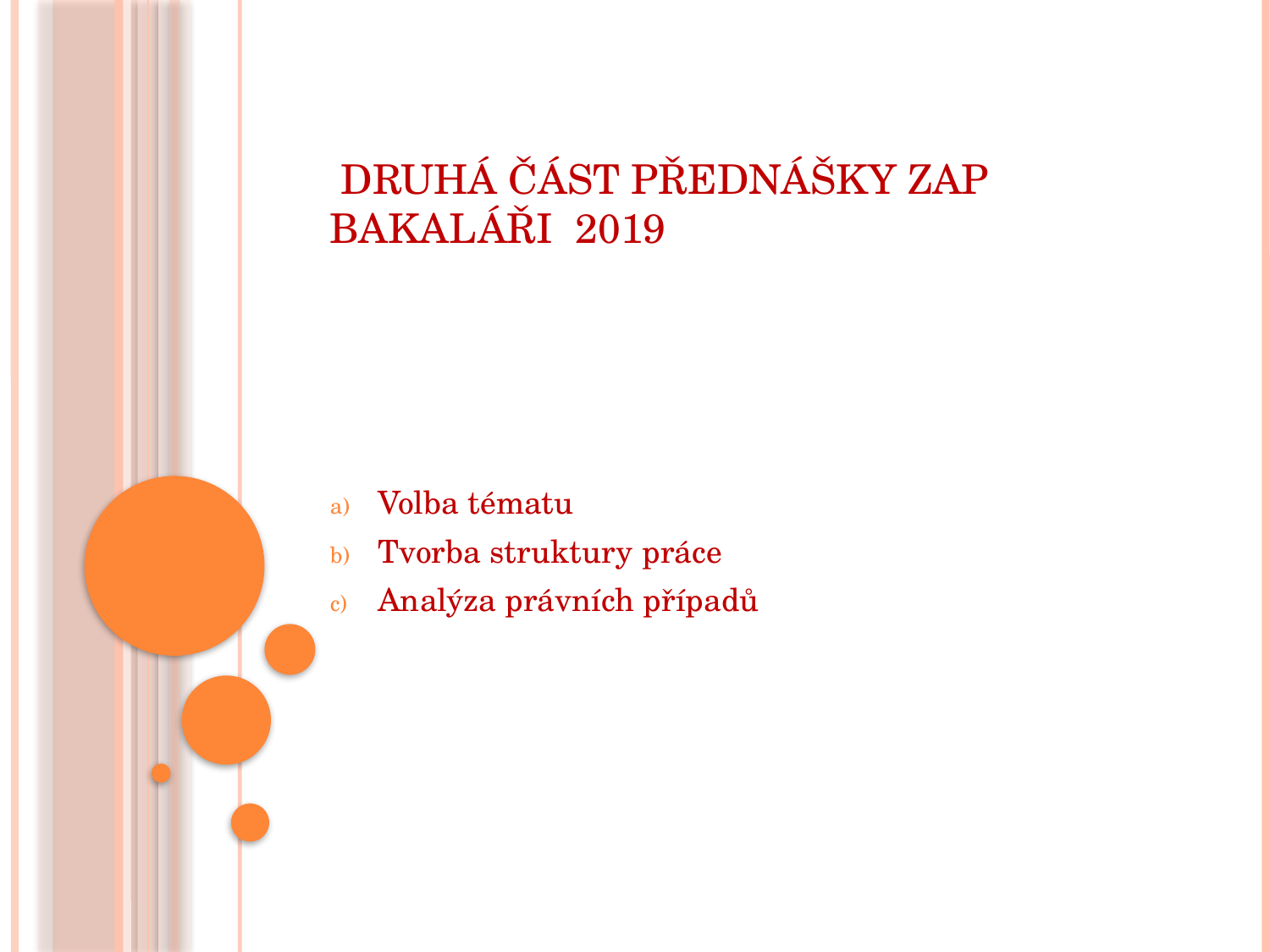

# Druhá část přednášky ZAP Bakaláři  2019
Volba tématu
Tvorba struktury práce
Analýza právních případů